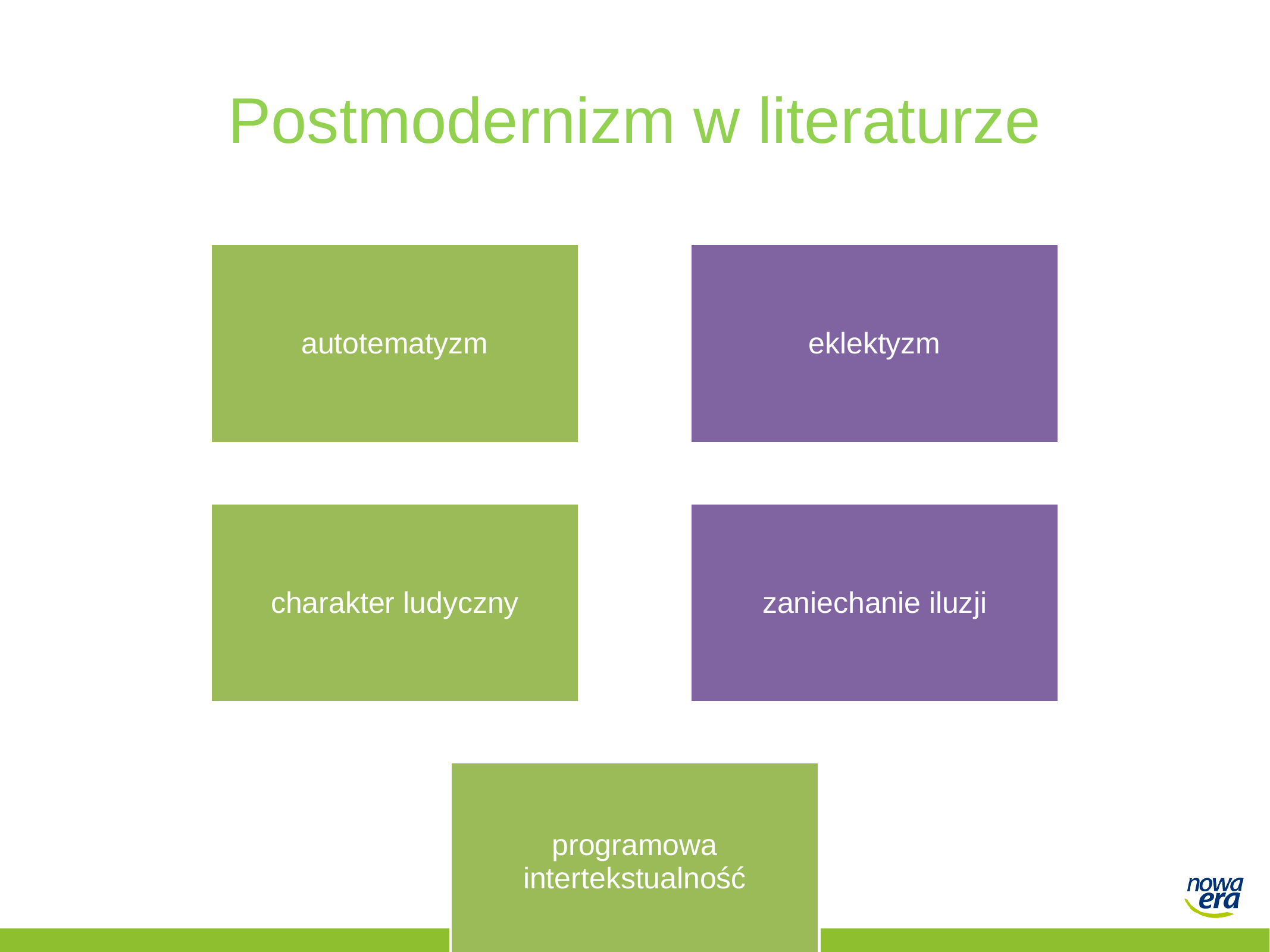

# Postmodernizm w literaturze
autotematyzm
eklektyzm
charakter ludyczny
zaniechanie iluzji
programowa intertekstualność